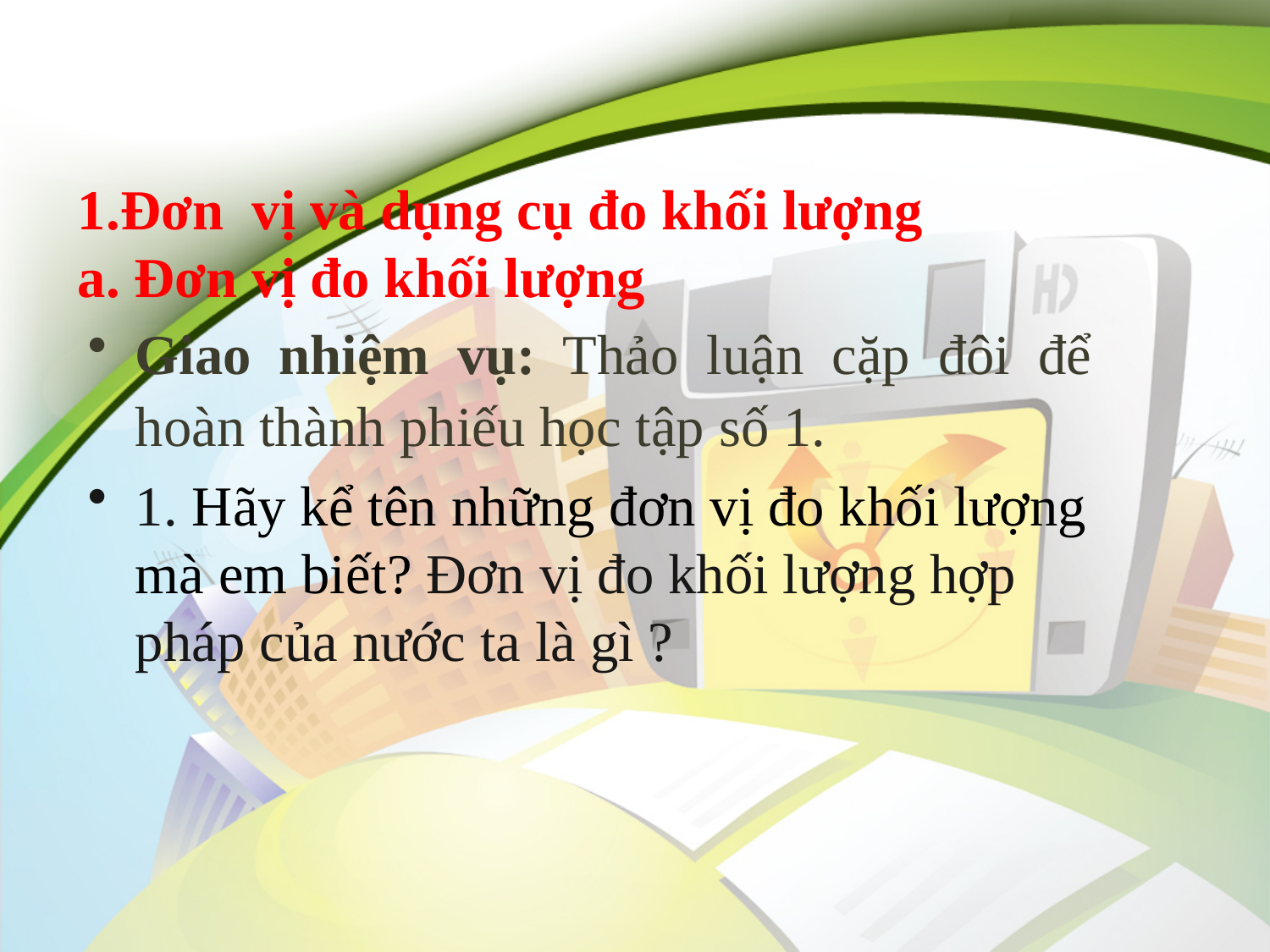

# 1.Đơn  vị và dụng cụ đo khối lượng a. Đơn vị đo khối lượng
Giao nhiệm vụ: Thảo luận cặp đôi để hoàn thành phiếu học tập số 1.
1. Hãy kể tên những đơn vị đo khối lượng mà em biết? Đơn vị đo khối lượng hợp pháp của nước ta là gì ?